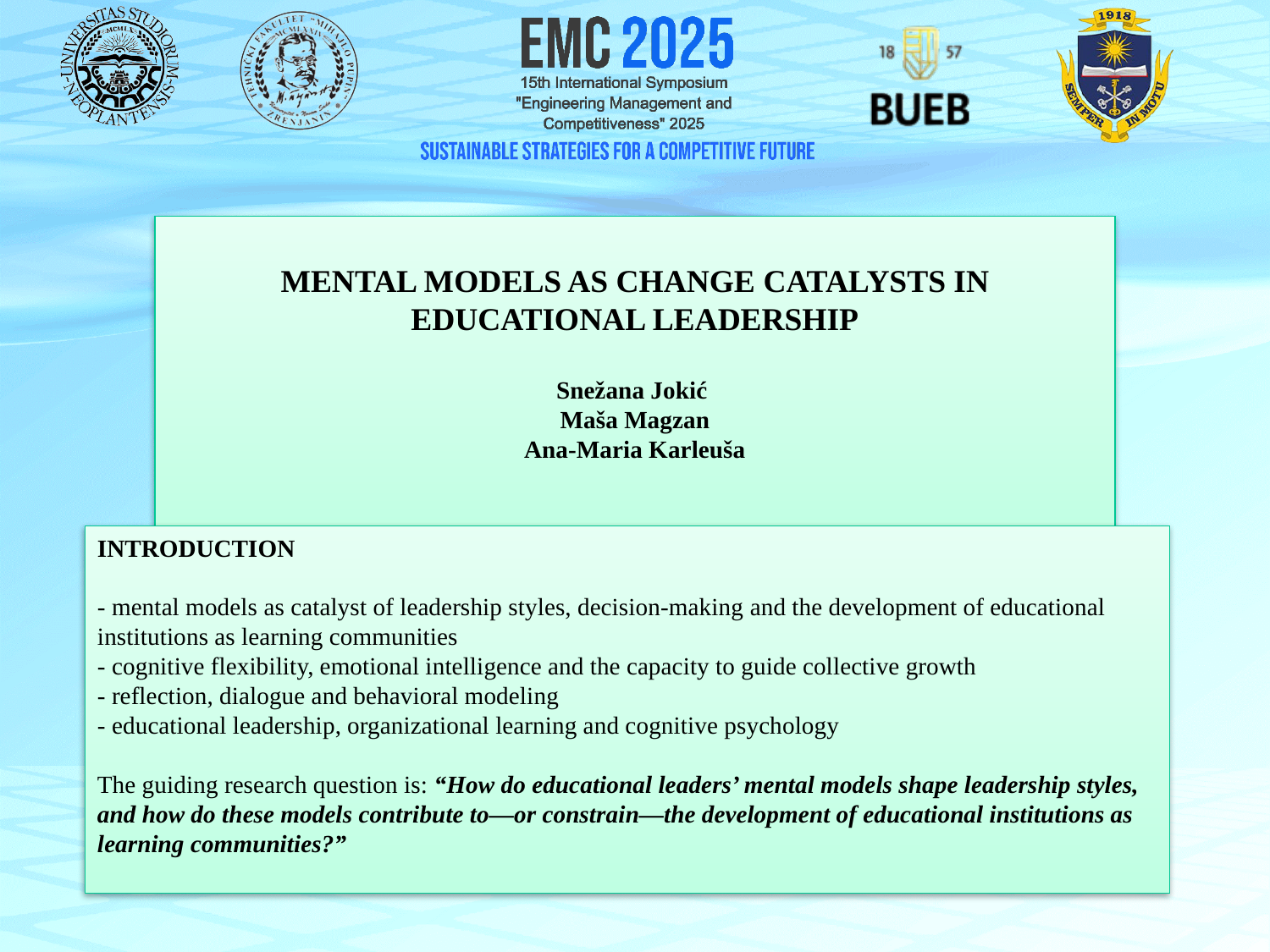

MENTAL MODELS AS CHANGE CATALYSTS IN EDUCATIONAL LEADERSHIP

Snežana Jokić
Maša Magzan
Ana-Maria Karleuša

INTRODUCTION

- mental models as catalyst of leadership styles, decision-making and the development of educational institutions as learning communities
- cognitive flexibility, emotional intelligence and the capacity to guide collective growth
- reflection, dialogue and behavioral modeling
- educational leadership, organizational learning and cognitive psychology

The guiding research question is: “How do educational leaders’ mental models shape leadership styles, and how do these models contribute to—or constrain—the development of educational institutions as learning communities?”